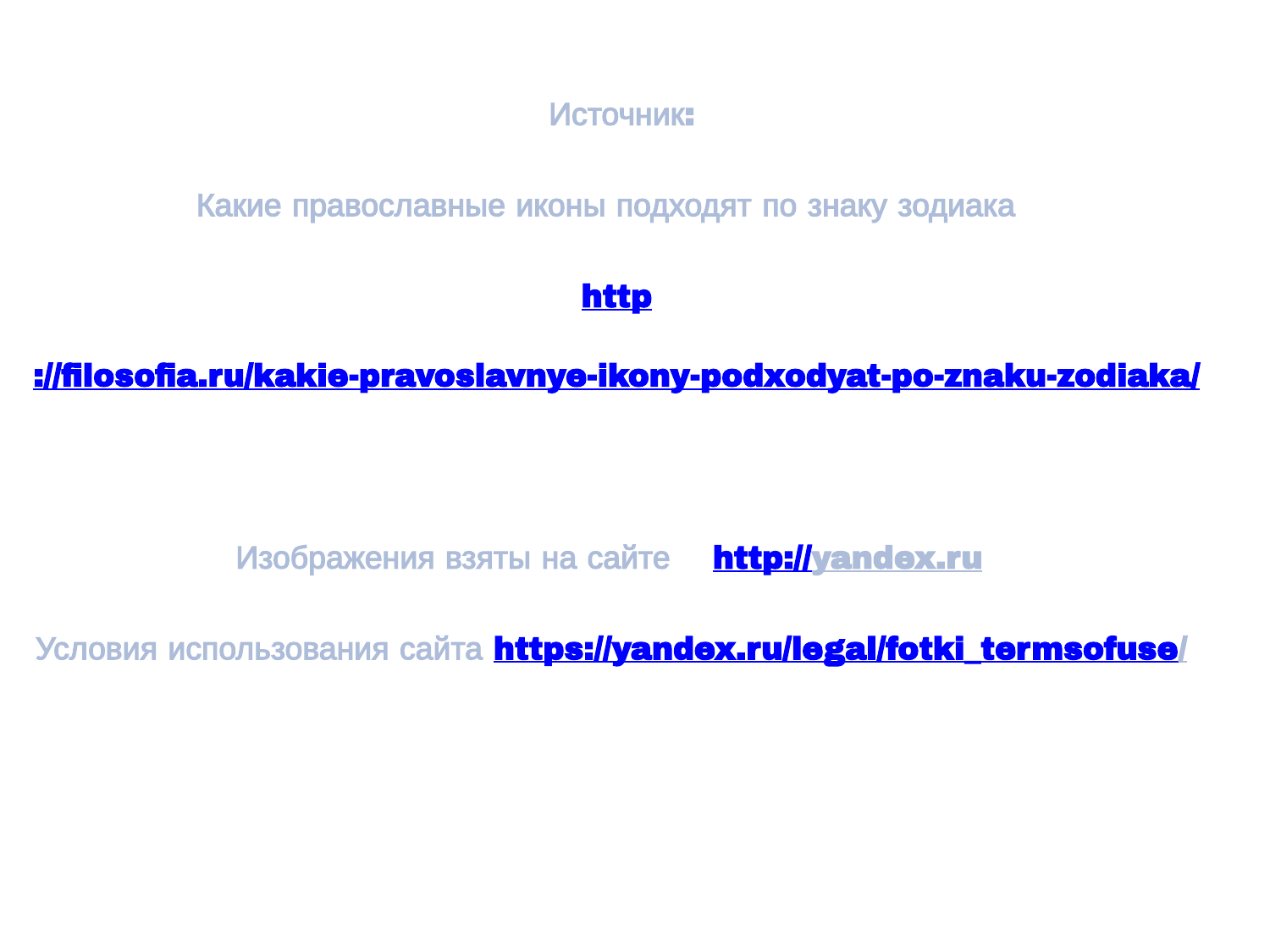

Источник:
Какие православные иконы подходят по знаку зодиака
http://filosofia.ru/kakie-pravoslavnye-ikony-podxodyat-po-znaku-zodiaka/

Изображения взяты на сайте    http://yandex.ru
Условия использования сайта https://yandex.ru/legal/fotki_termsofuse/